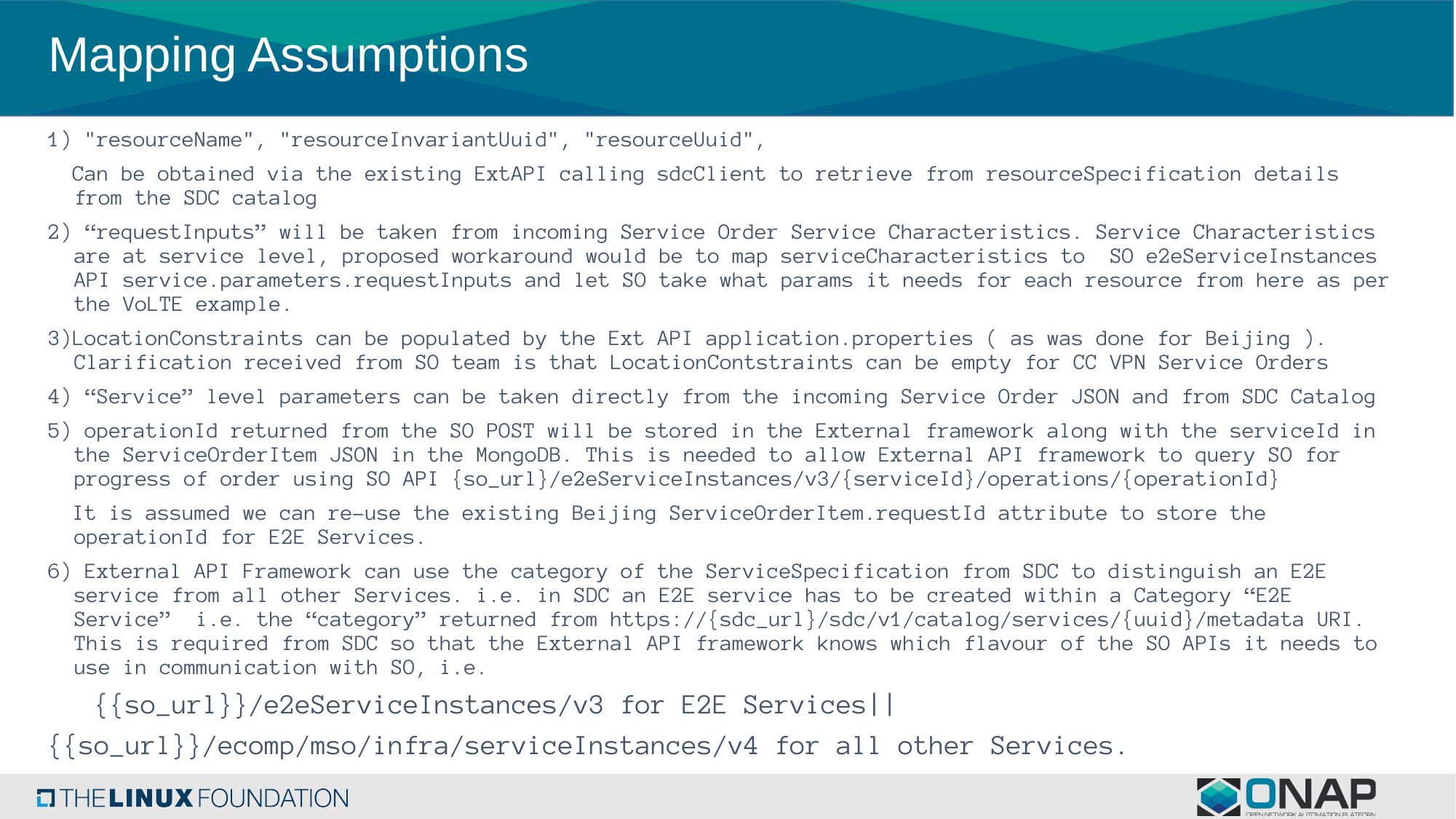

# Mapping Assumptions
1) "resourceName", "resourceInvariantUuid", "resourceUuid",
  Can be obtained via the existing ExtAPI calling sdcClient to retrieve from resourceSpecification details from the SDC catalog
2) “requestInputs” will be taken from incoming Service Order Service Characteristics. Service Characteristics are at service level, proposed workaround would be to map serviceCharacteristics to  SO e2eServiceInstances API service.parameters.requestInputs and let SO take what params it needs for each resource from here as per the VoLTE example.
3)LocationConstraints can be populated by the Ext API application.properties ( as was done for Beijing ). Clarification received from SO team is that LocationContstraints can be empty for CC VPN Service Orders
4) “Service” level parameters can be taken directly from the incoming Service Order JSON and from SDC Catalog
5) operationId returned from the SO POST will be stored in the External framework along with the serviceId in the ServiceOrderItem JSON in the MongoDB. This is needed to allow External API framework to query SO for progress of order using SO API {so_url}/e2eServiceInstances/v3/{serviceId}/operations/{operationId}
  It is assumed we can re-use the existing Beijing ServiceOrderItem.requestId attribute to store the operationId for E2E Services.
6) External API Framework can use the category of the ServiceSpecification from SDC to distinguish an E2E service from all other Services. i.e. in SDC an E2E service has to be created within a Category “E2E Service”  i.e. the “category” returned from https://{sdc_url}/sdc/v1/catalog/services/{uuid}/metadata URI. This is required from SDC so that the External API framework knows which flavour of the SO APIs it needs to use in communication with SO, i.e.
   {{so_url}}/e2eServiceInstances/v3 for E2E Services||
{{so_url}}/ecomp/mso/infra/serviceInstances/v4 for all other Services.